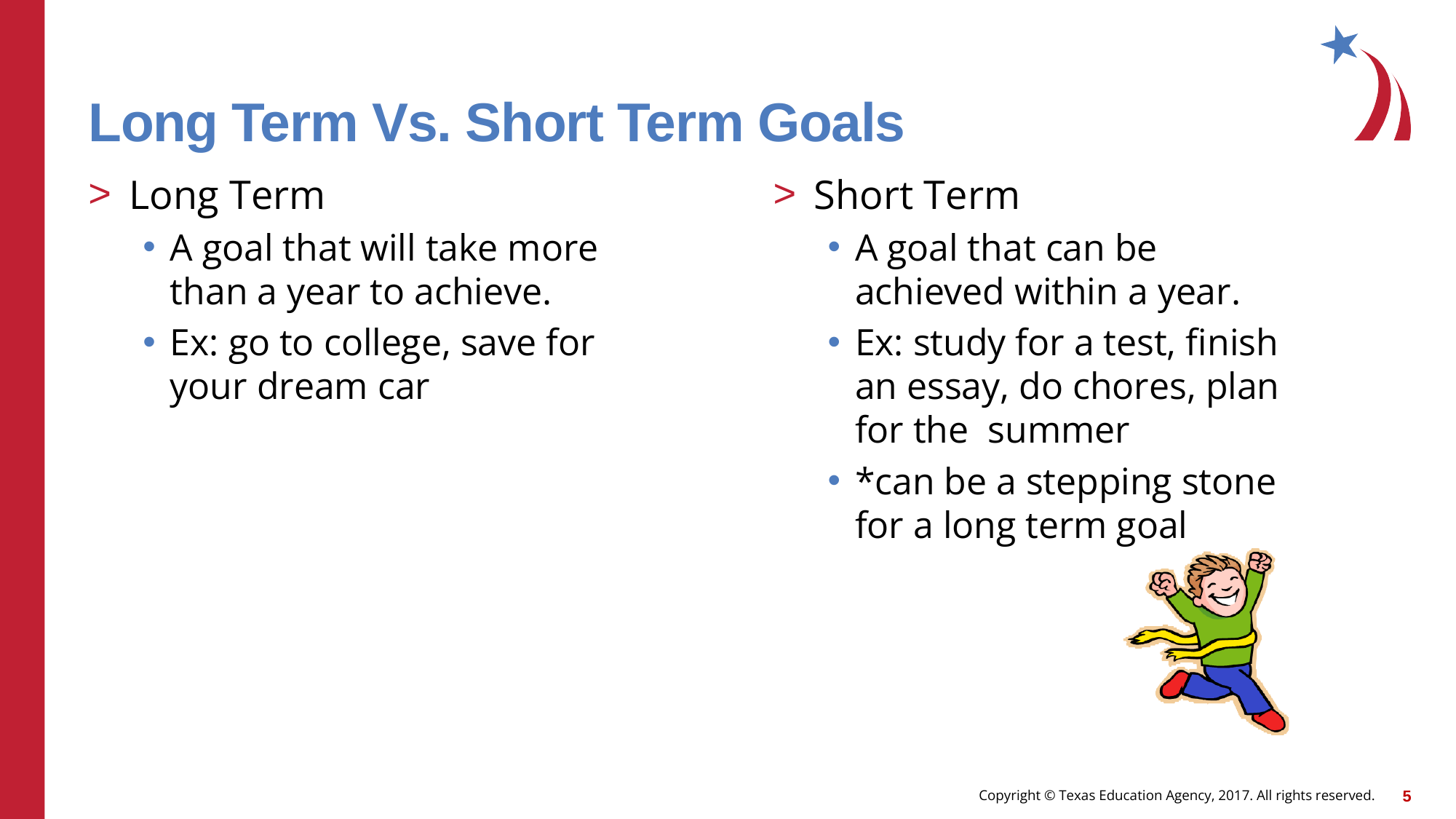

# Long Term Vs. Short Term Goals
Long Term
A goal that will take more than a year to achieve.
Ex: go to college, save for your dream car

Short Term
A goal that can be achieved within a year.
Ex: study for a test, finish an essay, do chores, plan for the  summer
*can be a stepping stone for a long term goal